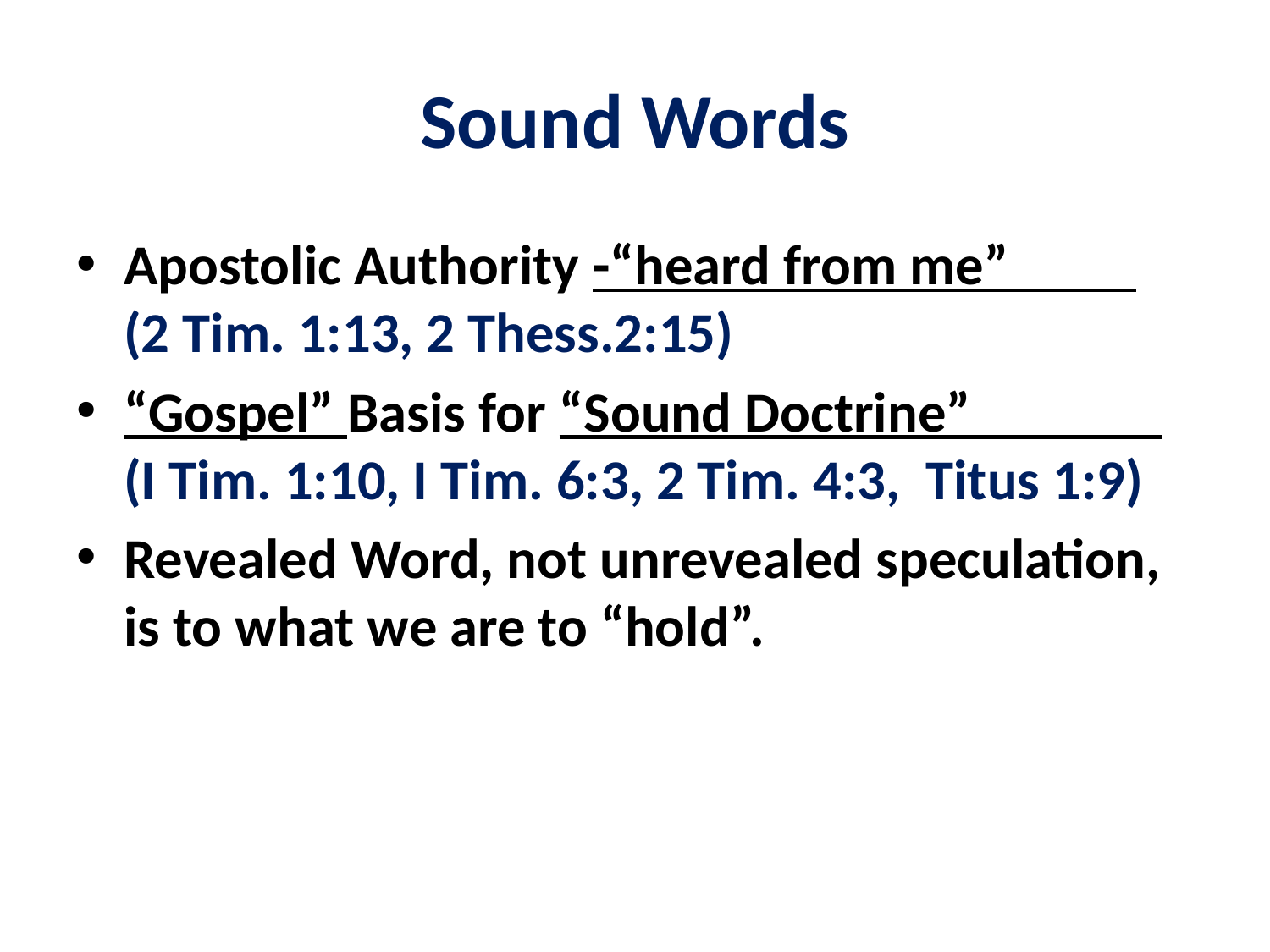

# Sound Words
Apostolic Authority -“heard from me”           (2 Tim. 1:13, 2 Thess.2:15)
“Gospel” Basis for “Sound Doctrine”                (I Tim. 1:10, I Tim. 6:3, 2 Tim. 4:3,  Titus 1:9)
Revealed Word, not unrevealed speculation, is to what we are to “hold”.